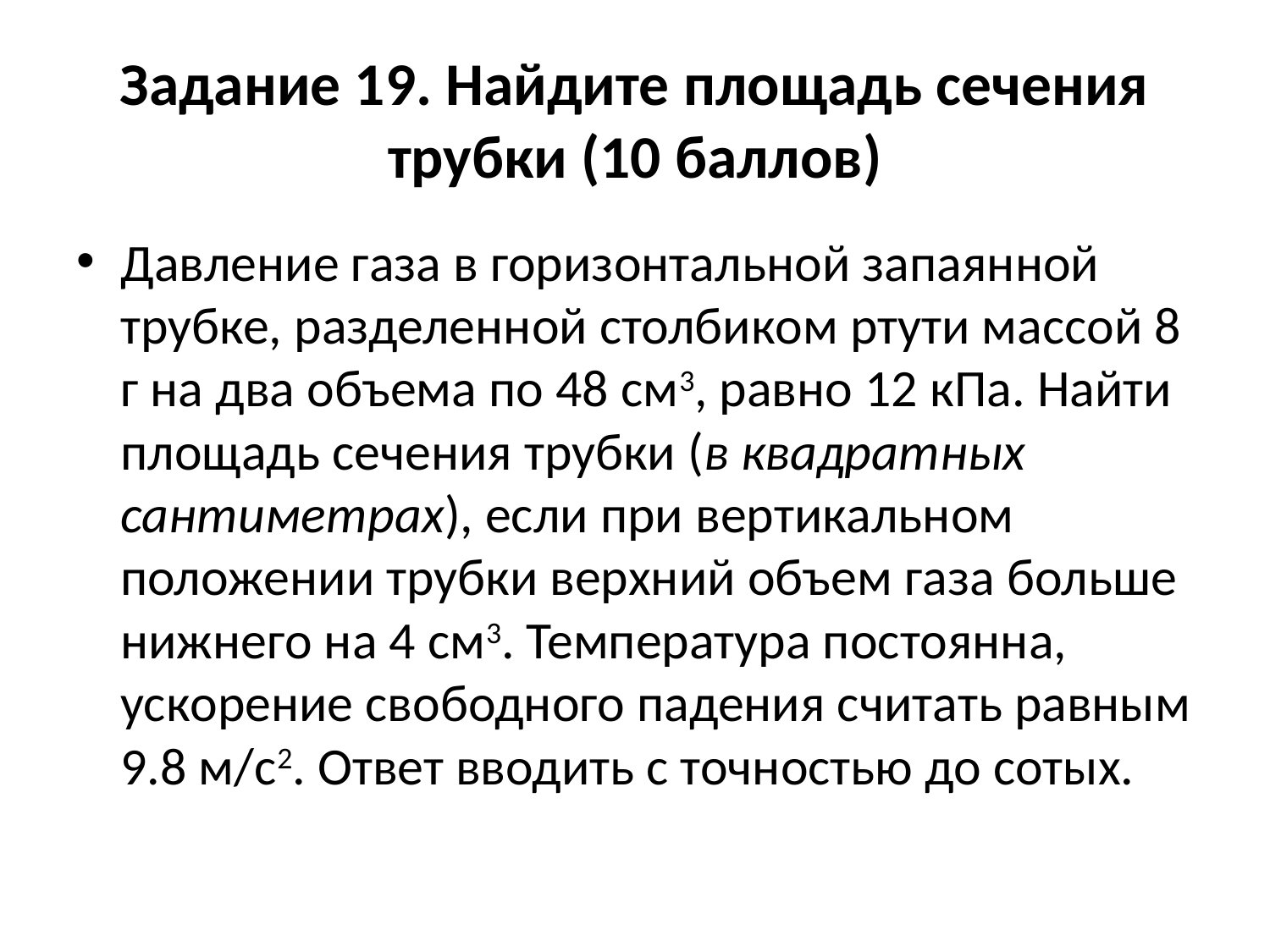

# Задание 19. Найдите площадь сечения трубки (10 баллов)
Давление газа в горизонтальной запаянной трубке, разделенной столбиком ртути массой 8 г на два объема по 48 см3, равно 12 кПа. Найти площадь сечения трубки (в квадратных сантиметрах), если при вертикальном положении трубки верхний объем газа больше нижнего на 4 см3. Температура постоянна, ускорение свободного падения считать равным 9.8 м/с2. Ответ вводить с точностью до сотых.